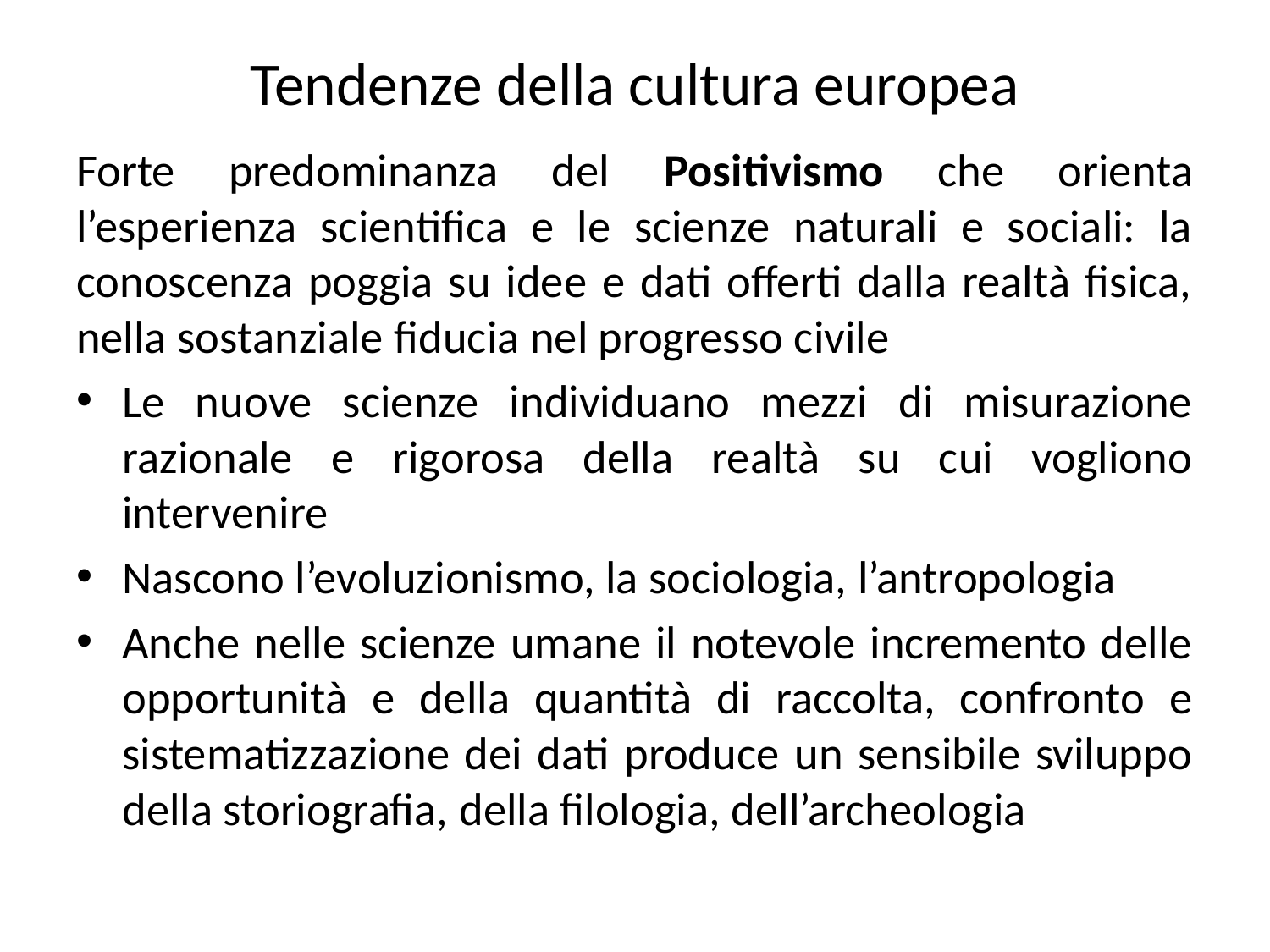

# Tendenze della cultura europea
Forte predominanza del Positivismo che orienta l’esperienza scientifica e le scienze naturali e sociali: la conoscenza poggia su idee e dati offerti dalla realtà fisica, nella sostanziale fiducia nel progresso civile
Le nuove scienze individuano mezzi di misurazione razionale e rigorosa della realtà su cui vogliono intervenire
Nascono l’evoluzionismo, la sociologia, l’antropologia
Anche nelle scienze umane il notevole incremento delle opportunità e della quantità di raccolta, confronto e sistematizzazione dei dati produce un sensibile sviluppo della storiografia, della filologia, dell’archeologia